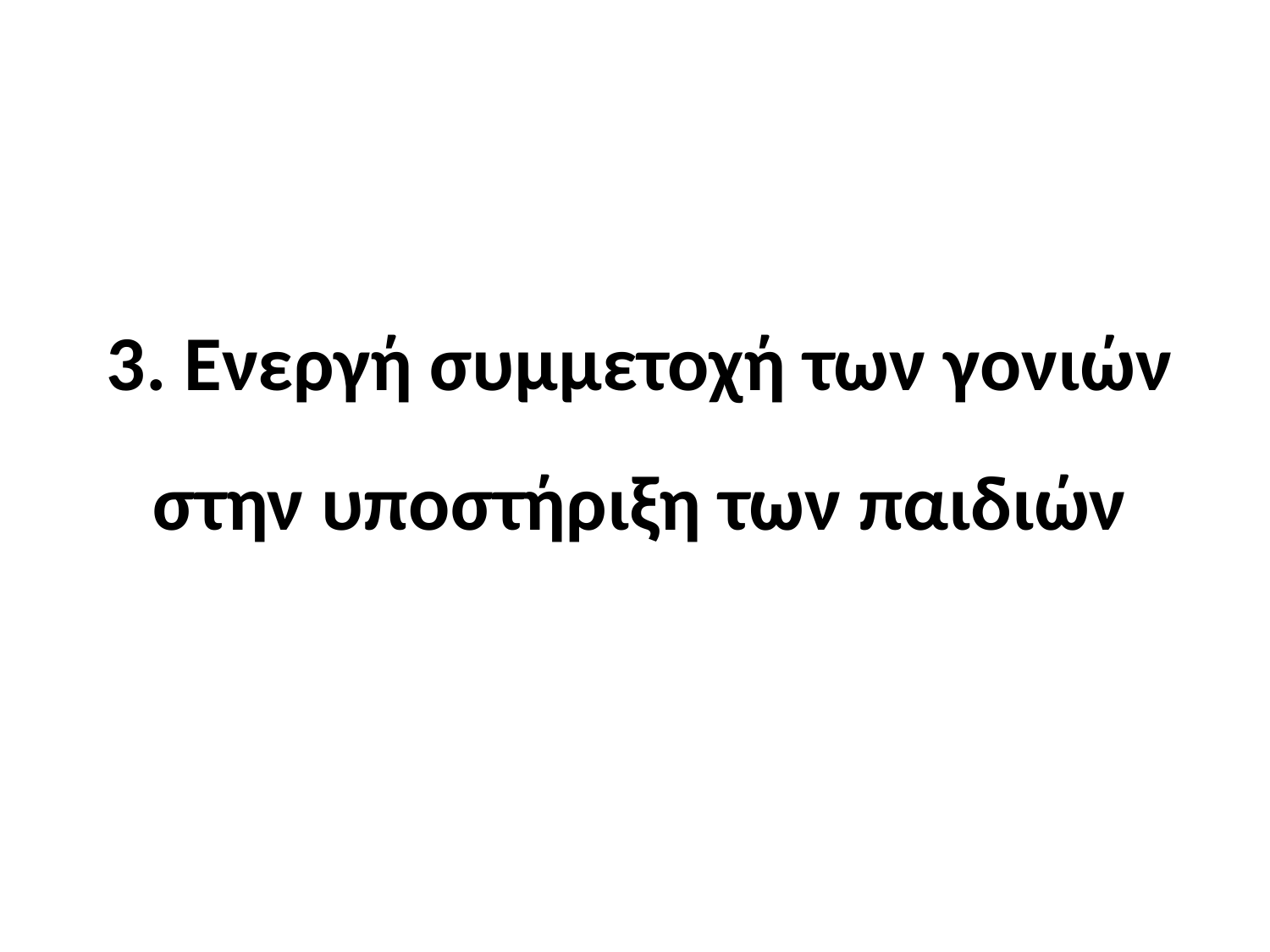

# 3. Ενεργή συμμετοχή των γονιών στην υποστήριξη των παιδιών